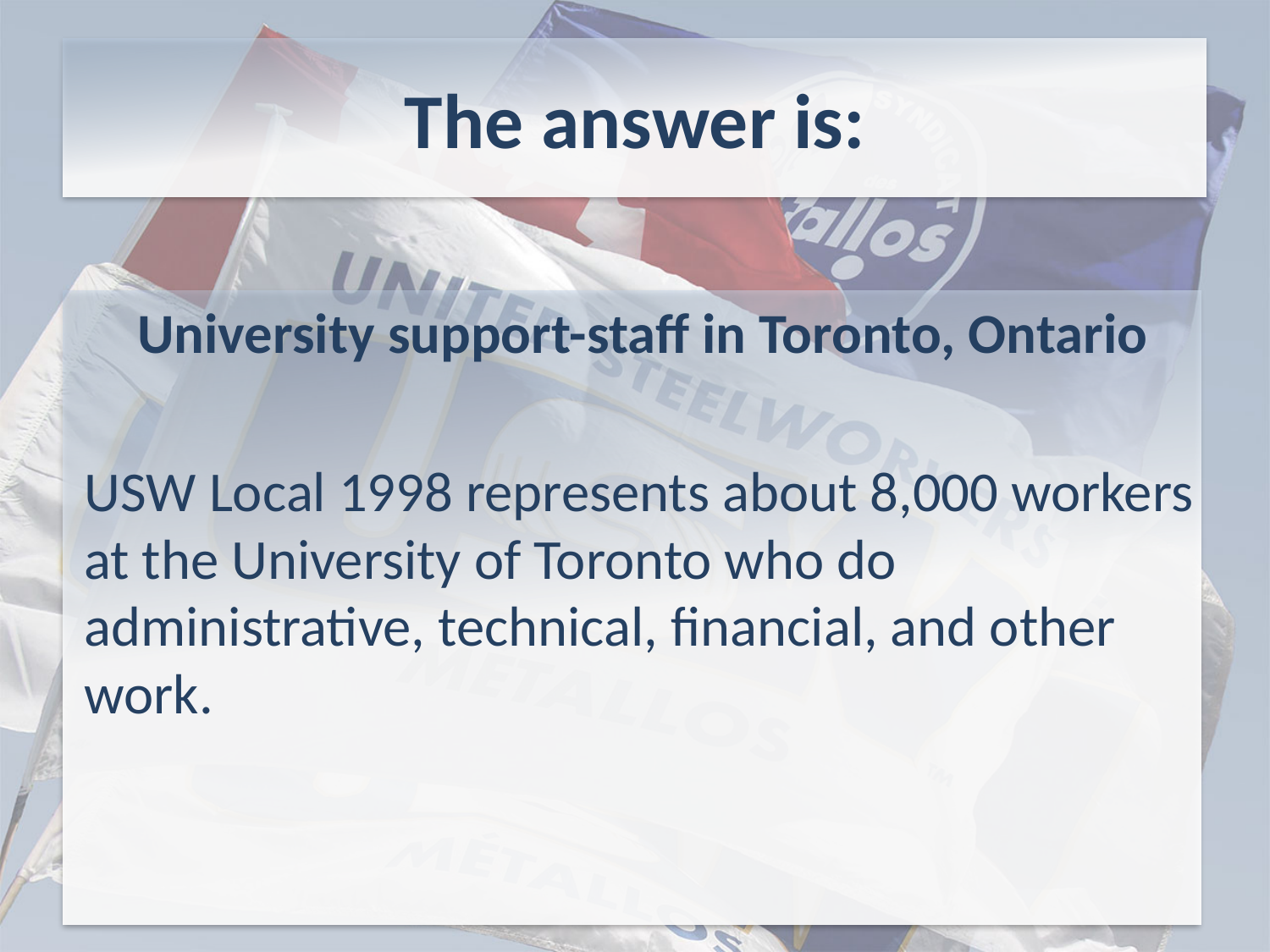

# The answer is:
University support-staff in Toronto, Ontario

USW Local 1998 represents about 8,000 workers at the University of Toronto who do administrative, technical, financial, and other work.